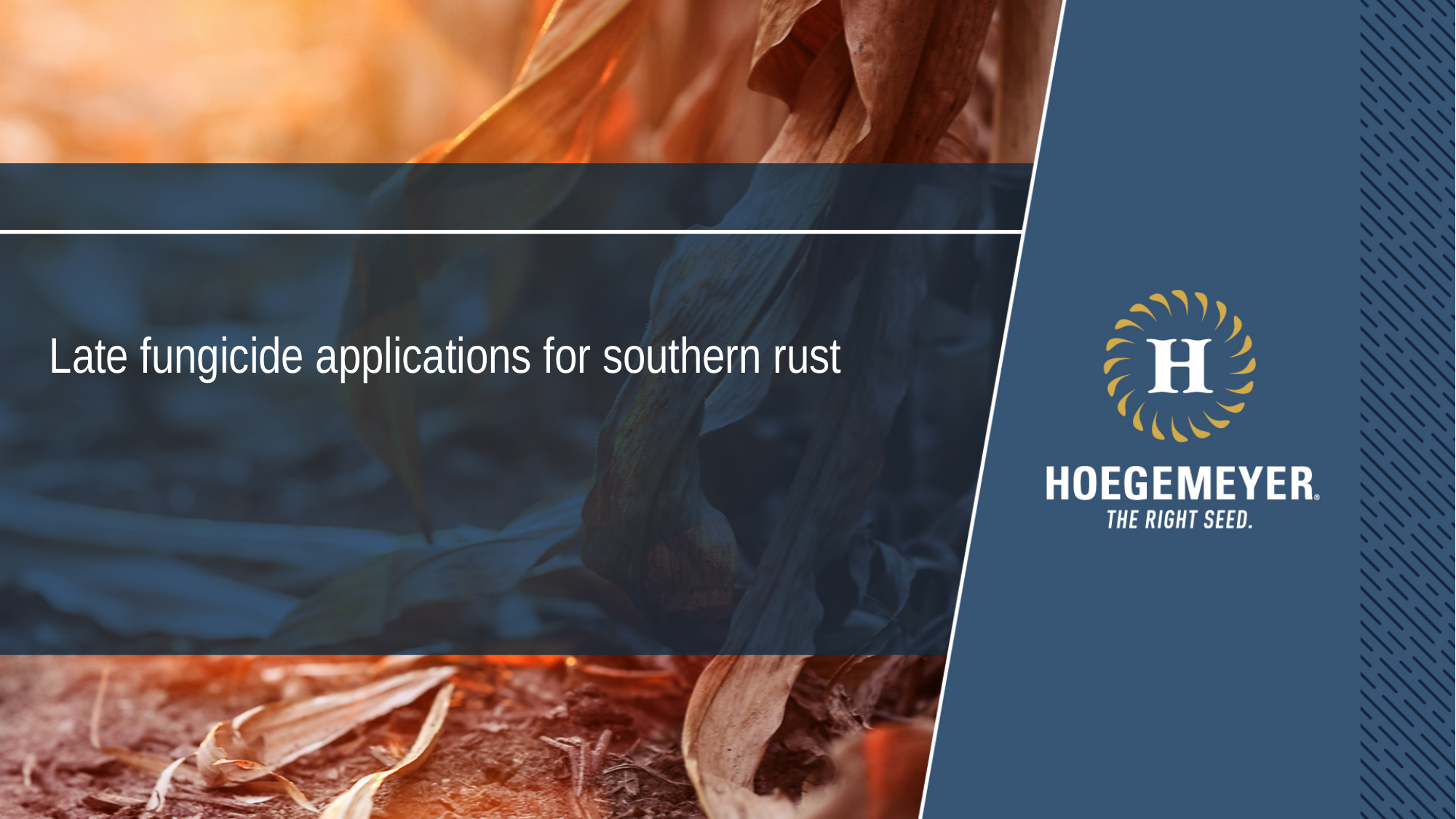

# Late fungicide applications for southern rust